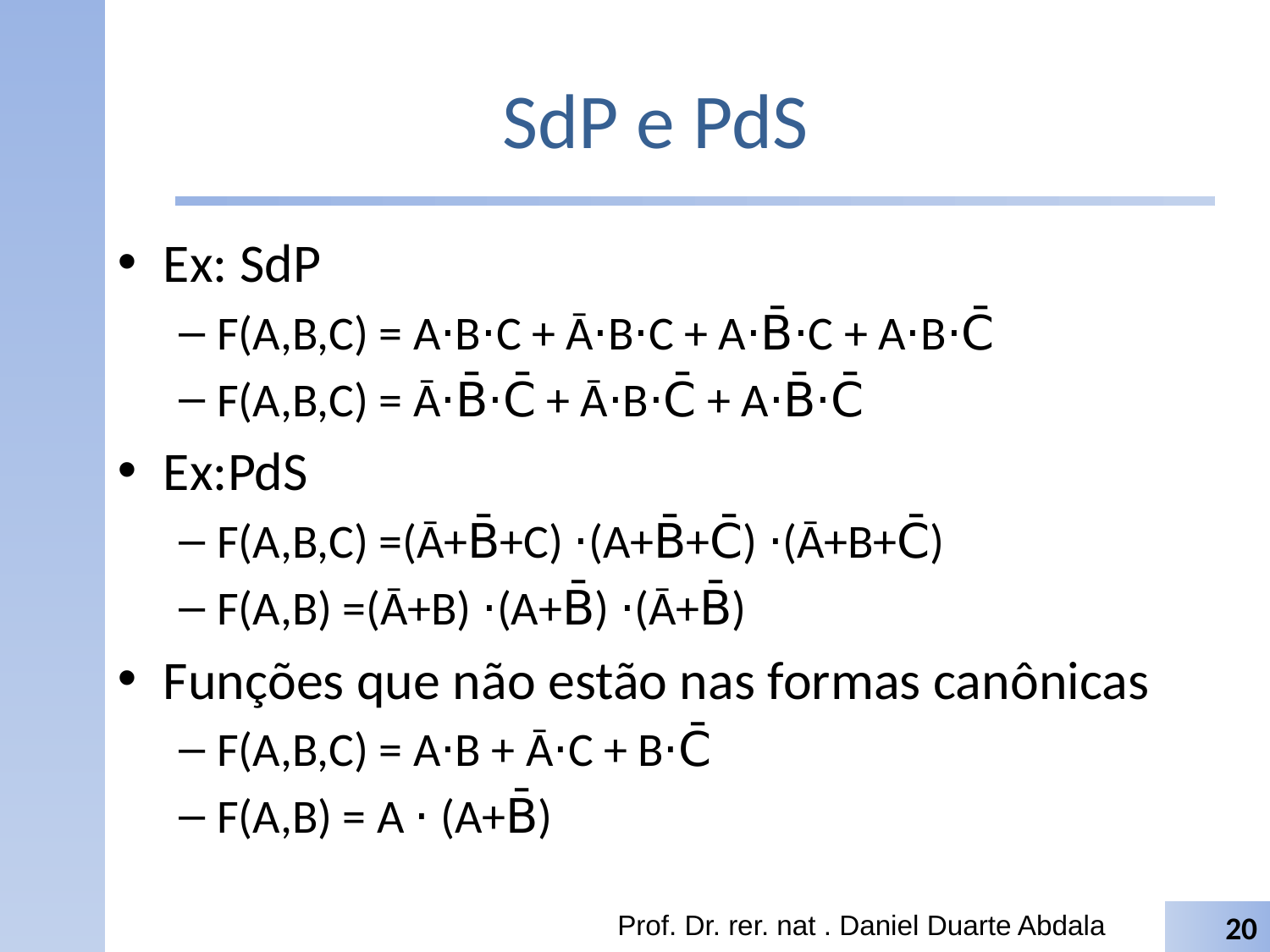

# SdP e PdS
Ex: SdP
F(A,B,C) = A⋅B⋅C + Ā⋅B⋅C + A⋅B̄⋅C + A⋅B⋅C̄
F(A,B,C) = Ā⋅B̄⋅C̄ + Ā⋅B⋅C̄ + A⋅B̄⋅C̄
Ex:PdS
F(A,B,C) =(Ā+B̄+C) ⋅(A+B̄+C̄) ⋅(Ā+B+C̄)
F(A,B) =(Ā+B) ⋅(A+B̄) ⋅(Ā+B̄)
Funções que não estão nas formas canônicas
F(A,B,C) = A⋅B + Ā⋅C + B⋅C̄
F(A,B) = A ⋅ (A+B̄)

Prof. Dr. rer. nat . Daniel Duarte Abdala
20